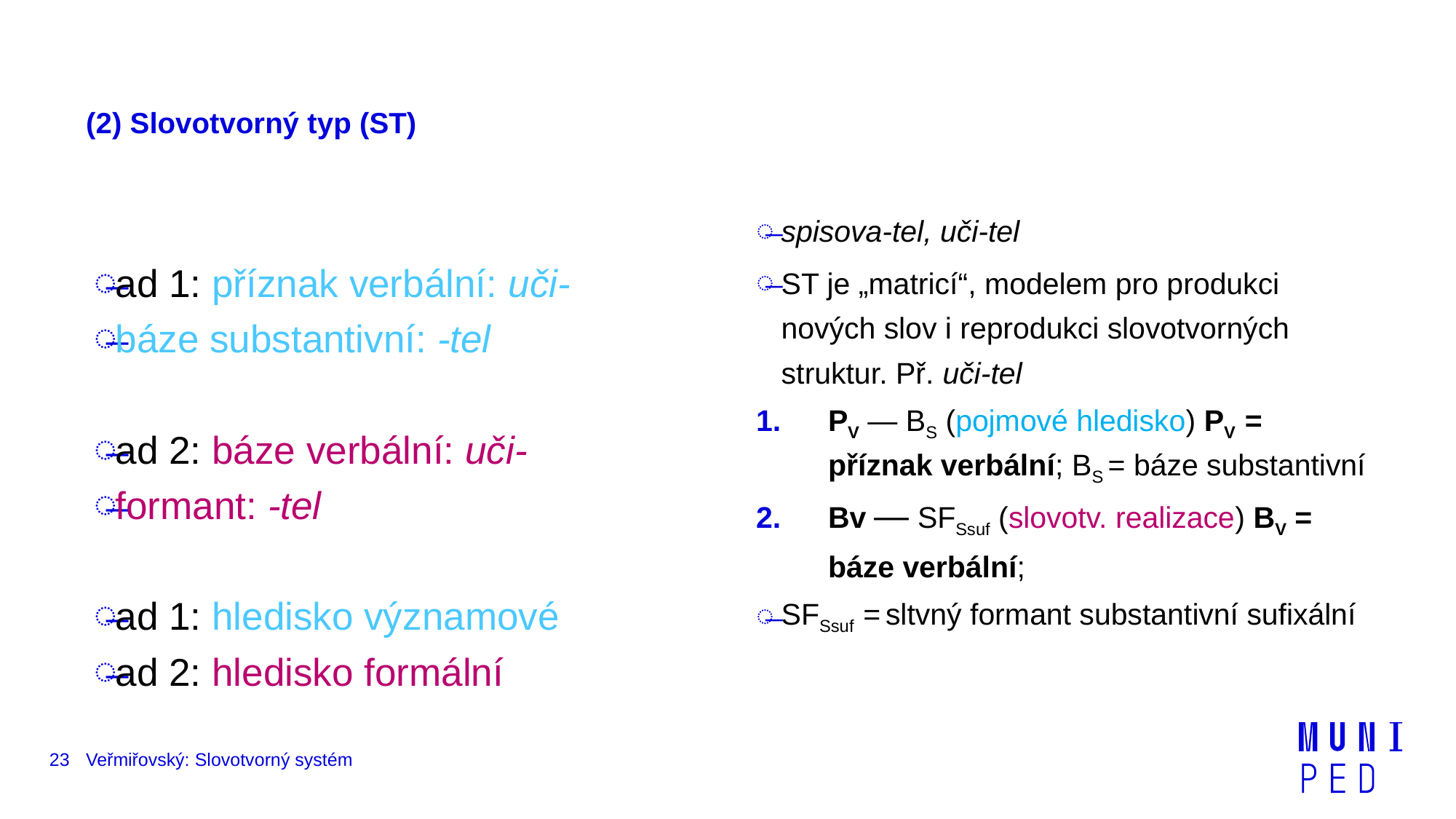

# (2) Slovotvorný typ (ST)

ad 1: příznak verbální: uči-
báze substantivní: -tel

ad 2: báze verbální: uči-
formant: -tel

ad 1: hledisko významové
ad 2: hledisko formální

spisova-tel, uči-tel
ST je „matricí“, modelem pro produkci nových slov i reprodukci slovotvorných struktur. Př. uči-tel
PV — BS (pojmové hledisko) PV  = příznak verbální; BS = báze substantivní
Bv — SFSsuf (slovotv. realizace) BV = báze verbální;
SFSsuf  = sltvný formant substantivní sufixální
23
Veřmiřovský: Slovotvorný systém